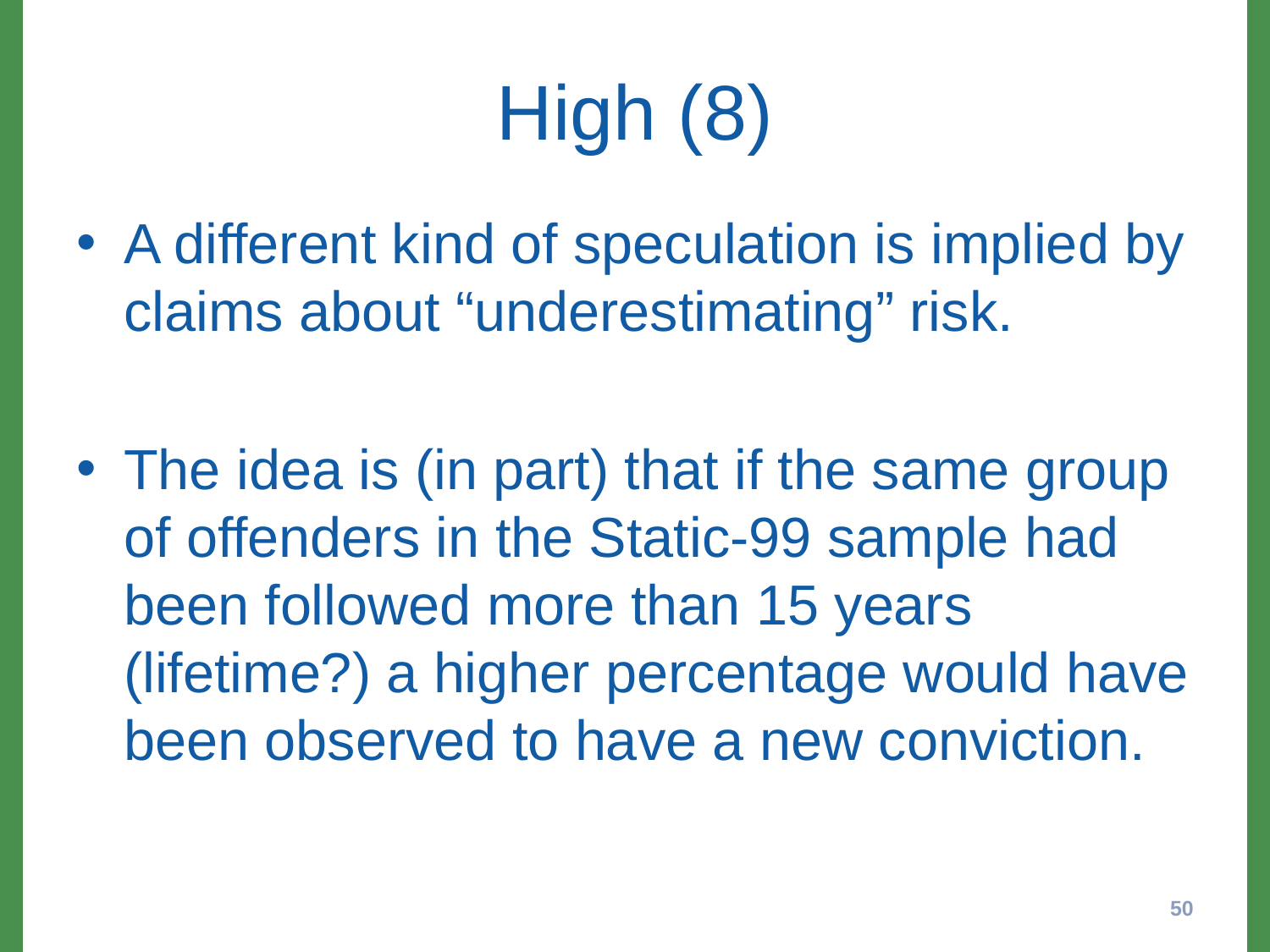

# High (8)
A different kind of speculation is implied by claims about “underestimating” risk.

The idea is (in part) that if the same group of offenders in the Static-99 sample had been followed more than 15 years (lifetime?) a higher percentage would have been observed to have a new conviction.

50